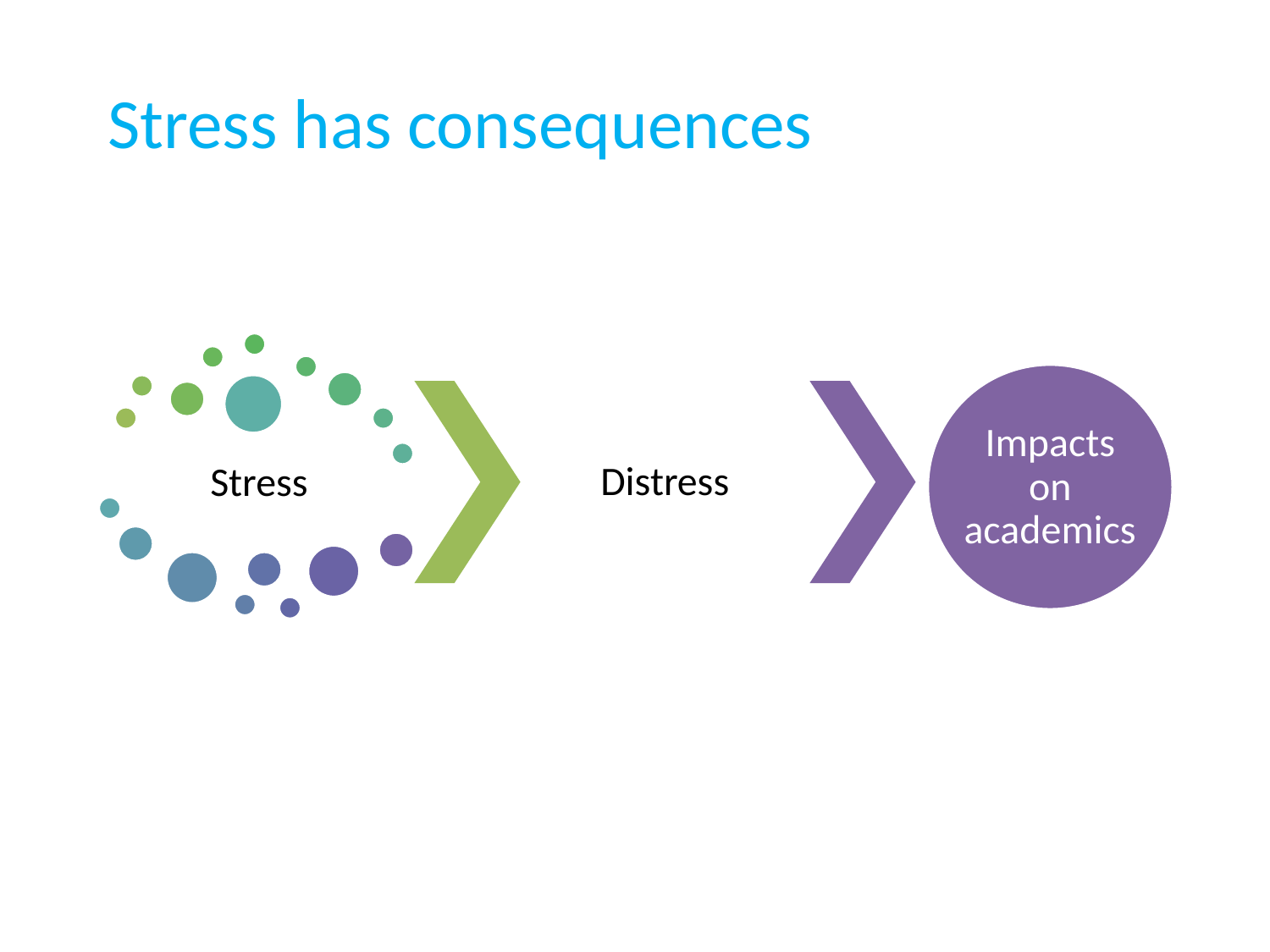

# Stress has consequences
Stress
Distress
Impacts on academics